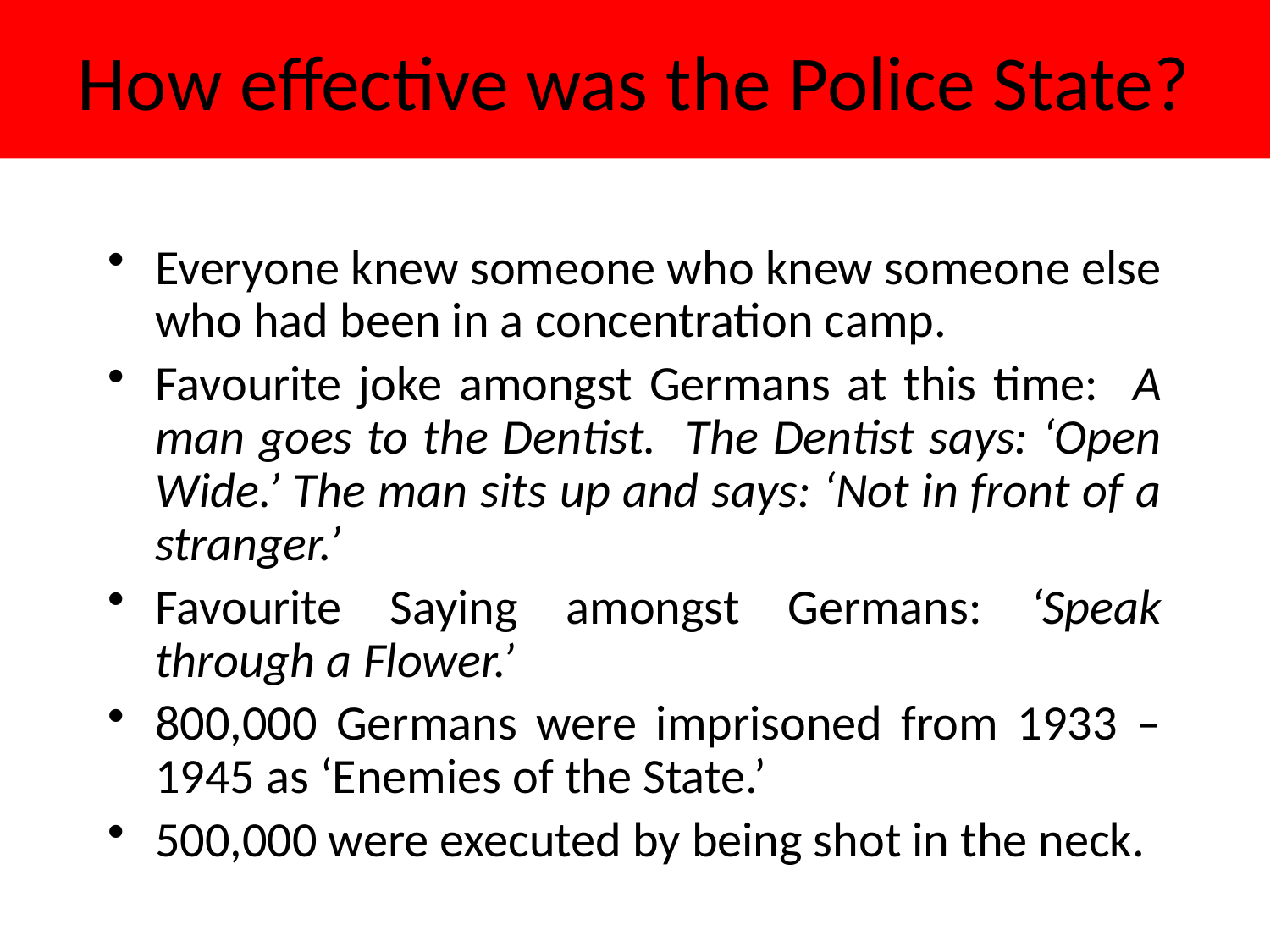

# How effective was the Police State?
Everyone knew someone who knew someone else who had been in a concentration camp.
Favourite joke amongst Germans at this time:  A man goes to the Dentist.  The Dentist says: ‘Open Wide.’ The man sits up and says: ‘Not in front of a stranger.’
Favourite Saying amongst Germans: ‘Speak through a Flower.’
800,000 Germans were imprisoned from 1933 – 1945 as ‘Enemies of the State.’
500,000 were executed by being shot in the neck.